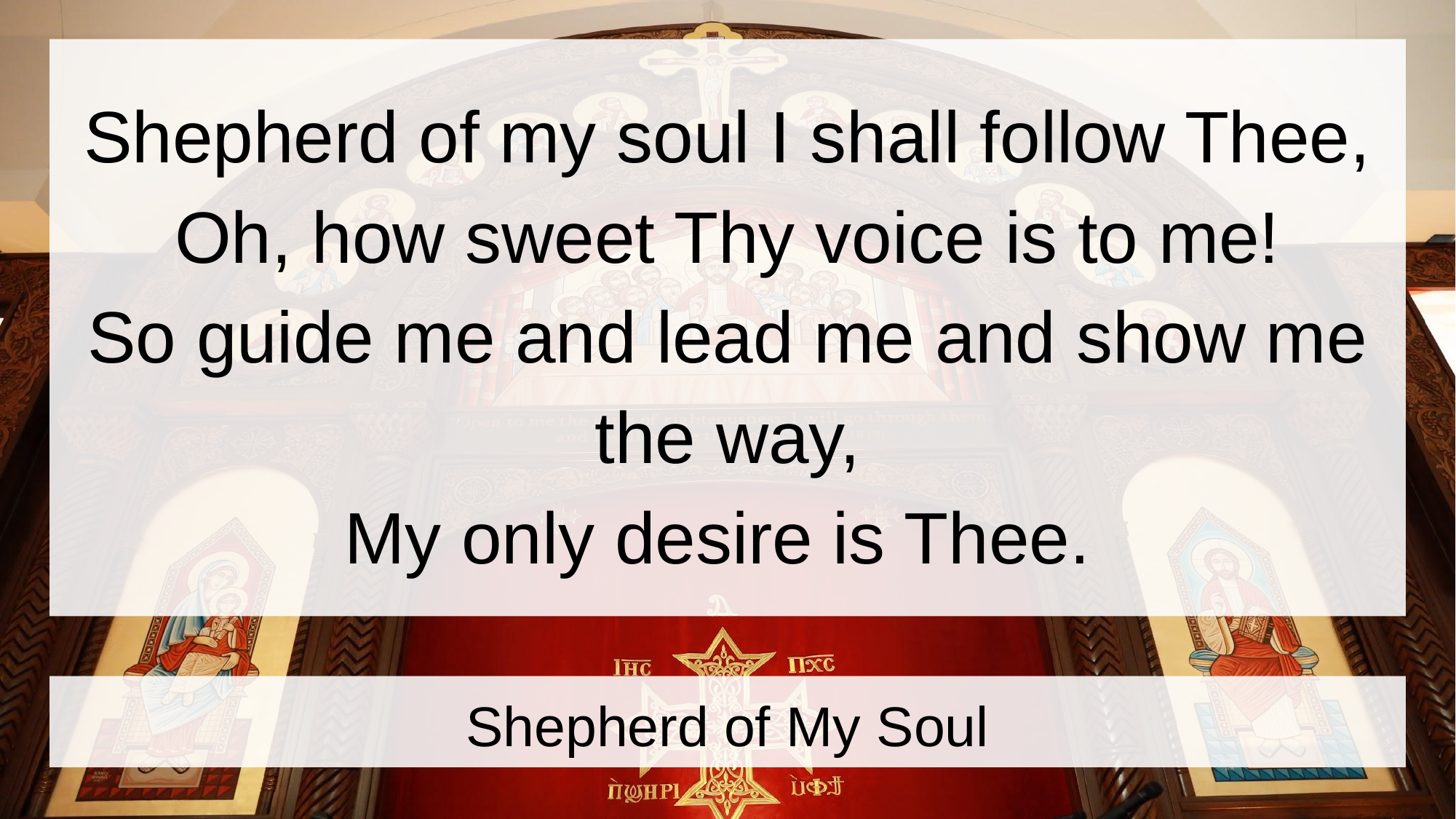

Shepherd of my soul I shall follow Thee,
Oh, how sweet Thy voice is to me!
So guide me and lead me and show me the way,
My only desire is Thee.
# Shepherd of My Soul